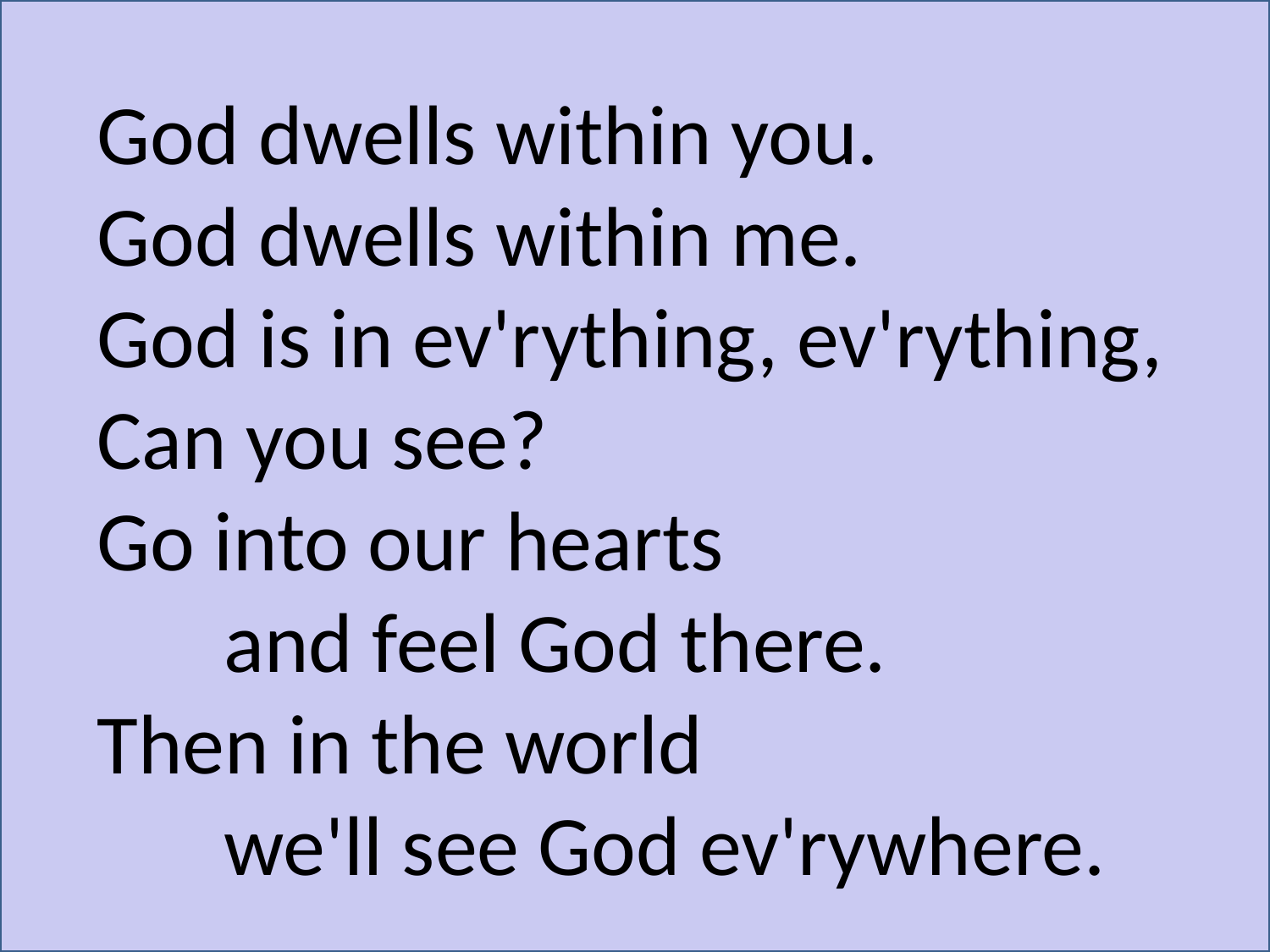

God dwells within you.
God dwells within me.
God is in ev'rything, ev'rything, Can you see?
Go into our hearts
	and feel God there.
Then in the world
	we'll see God ev'rywhere.